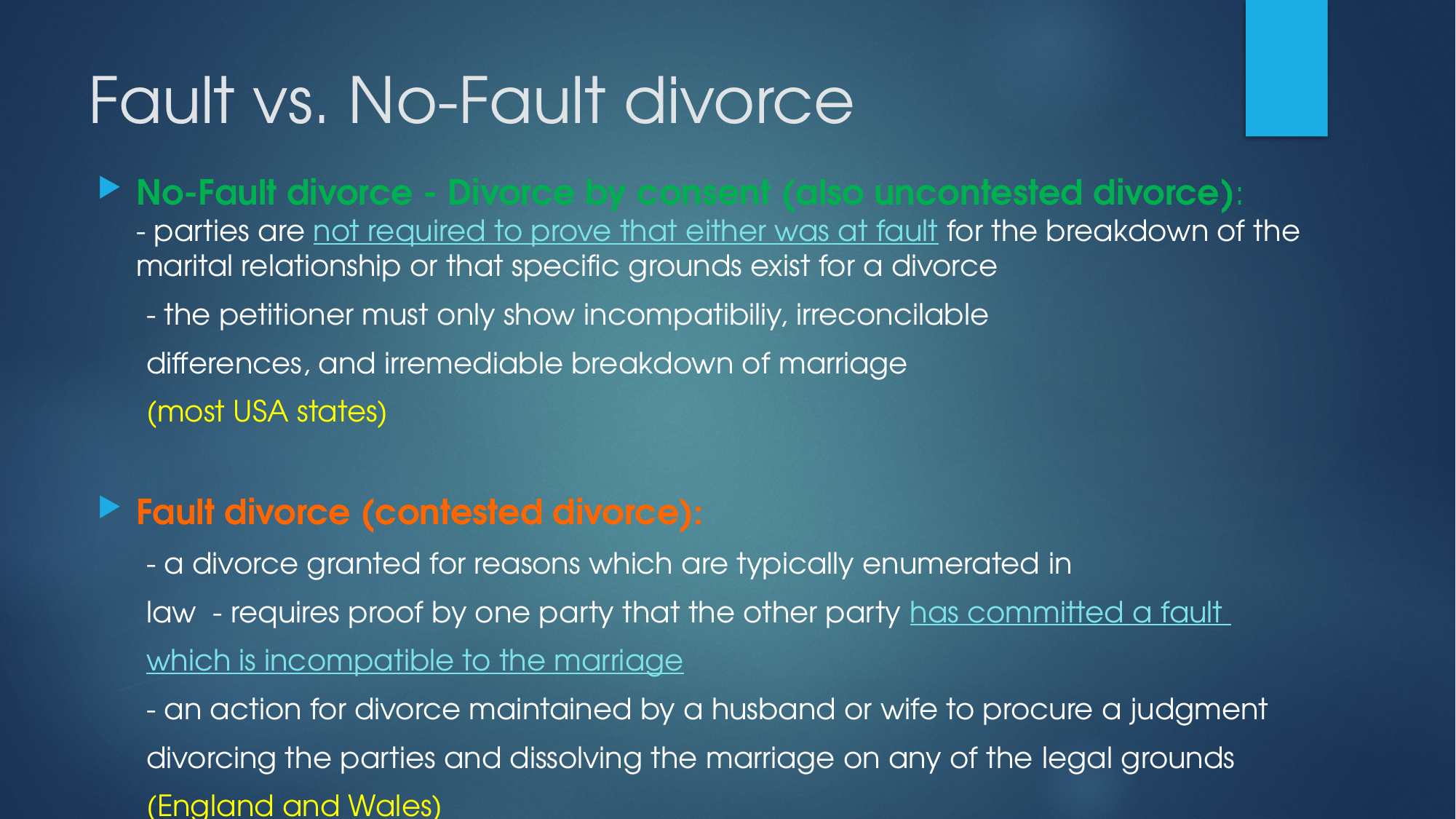

# Fault vs. No-Fault divorce
No-Fault divorce - Divorce by consent (also uncontested divorce):
- parties are not required to prove that either was at fault for the breakdown of the marital relationship or that specific grounds exist for a divorce
      - the petitioner must only show incompatibiliy, irreconcilable
      differences, and irremediable breakdown of marriage
      (most USA states)

Fault divorce (contested divorce):
      - a divorce granted for reasons which are typically enumerated in
      law  - requires proof by one party that the other party has committed a fault
      which is incompatible to the marriage
      - an action for divorce maintained by a husband or wife to procure a judgment
      divorcing the parties and dissolving the marriage on any of the legal grounds
      (England and Wales)